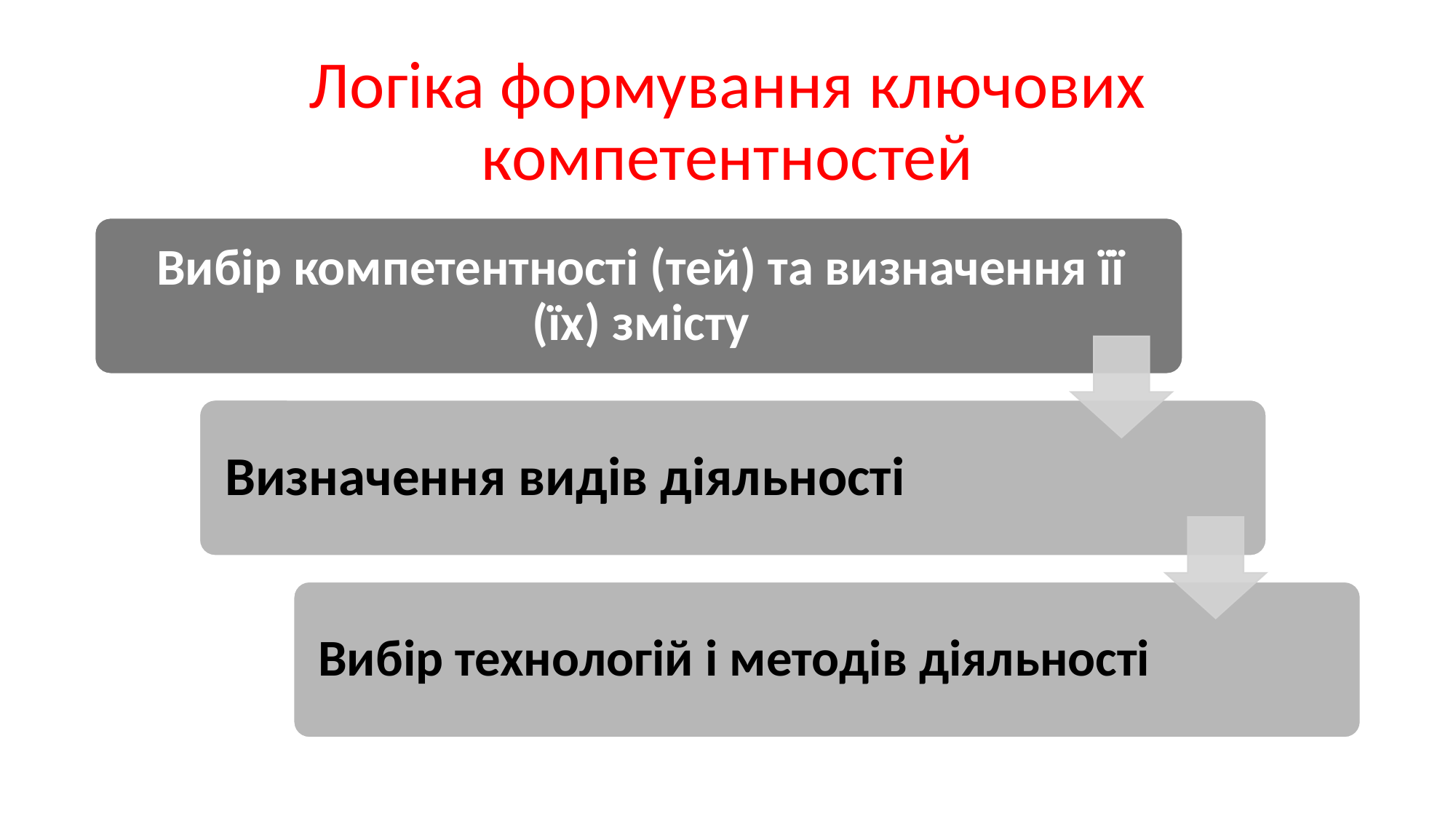

# Логіка формування ключових компетентностей
Вибір компетентності (тей) та визначення її (їх) змісту
Визначення видів діяльності
Вибір технологій і методів діяльності